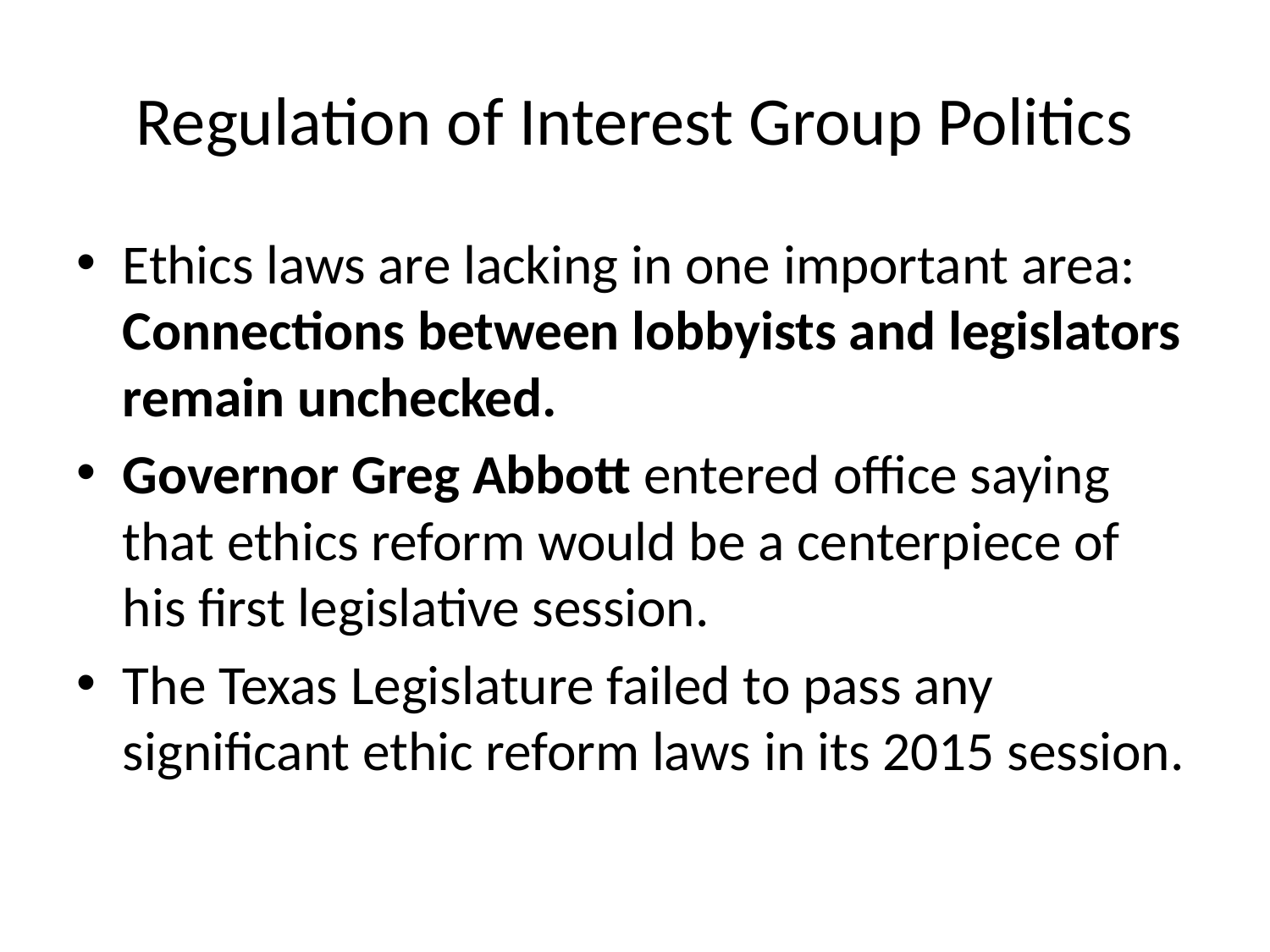

# Regulation of Interest Group Politics
Ethics laws are lacking in one important area: Connections between lobbyists and legislators remain unchecked.
Governor Greg Abbott entered office saying that ethics reform would be a centerpiece of his first legislative session.
The Texas Legislature failed to pass any significant ethic reform laws in its 2015 session.